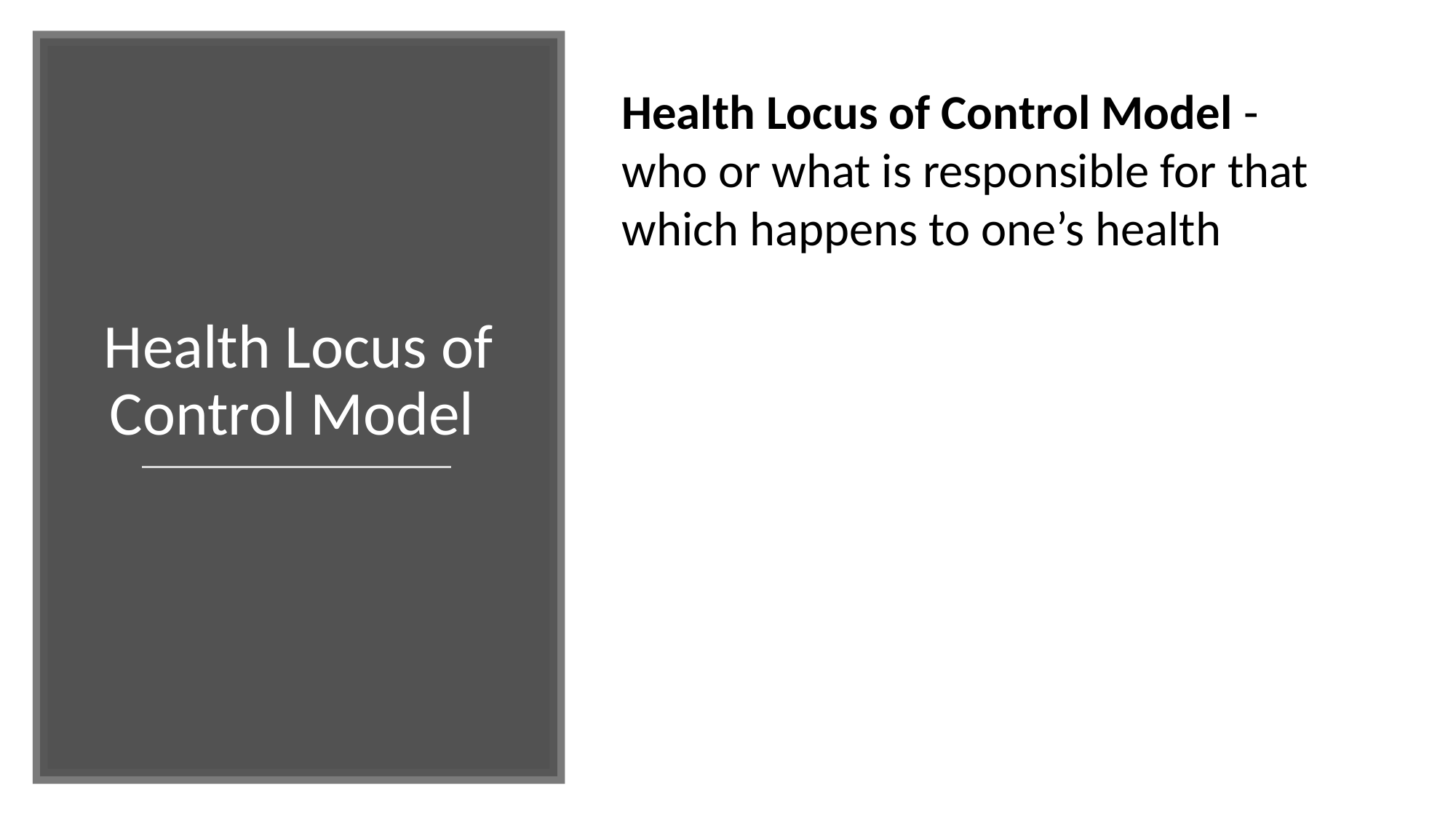

Health Locus of Control Model - who or what is responsible for that which happens to one’s health

# Health Locus of Control Model